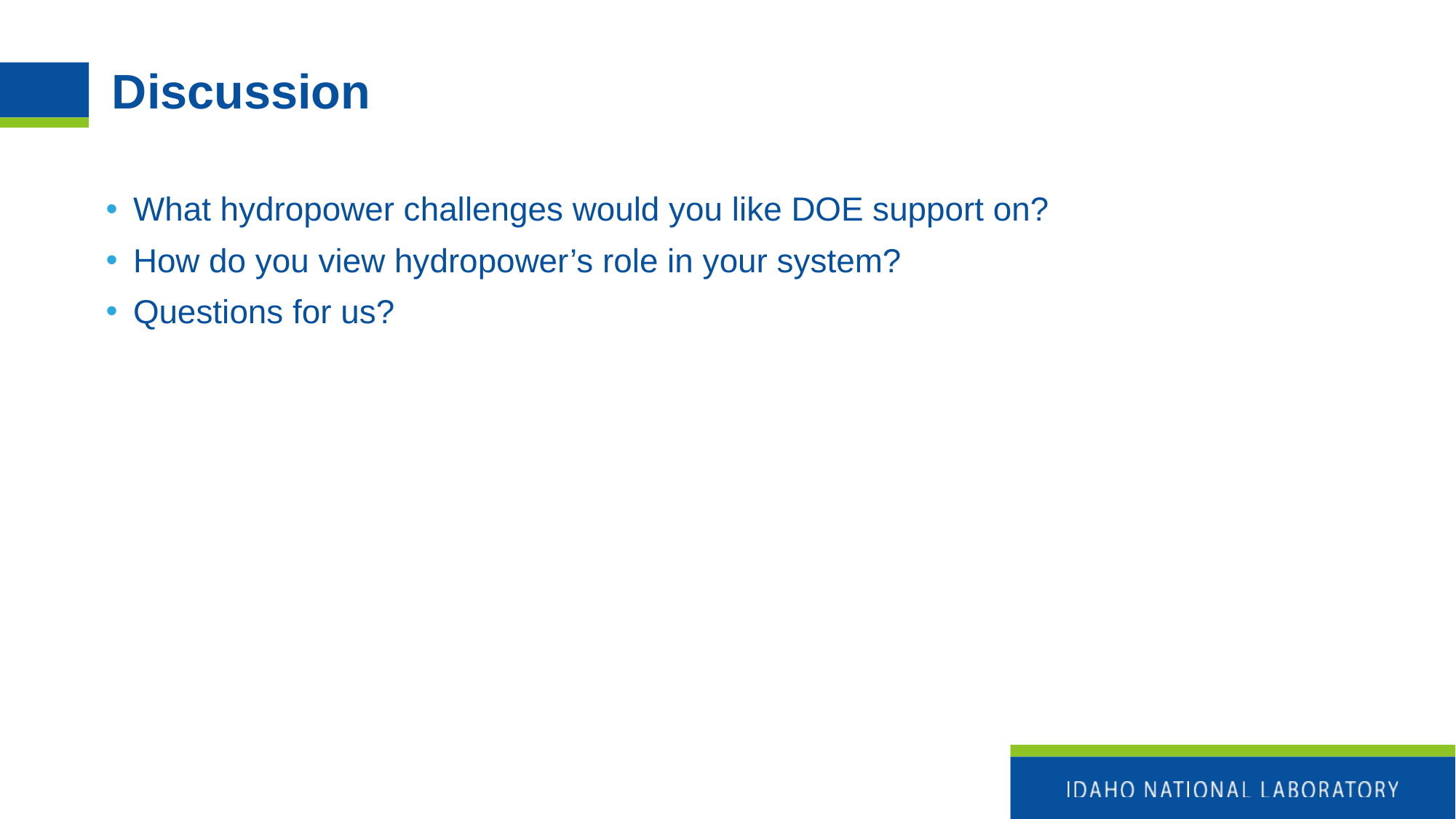

# Discussion
What hydropower challenges would you like DOE support on?
How do you view hydropower’s role in your system?
Questions for us?